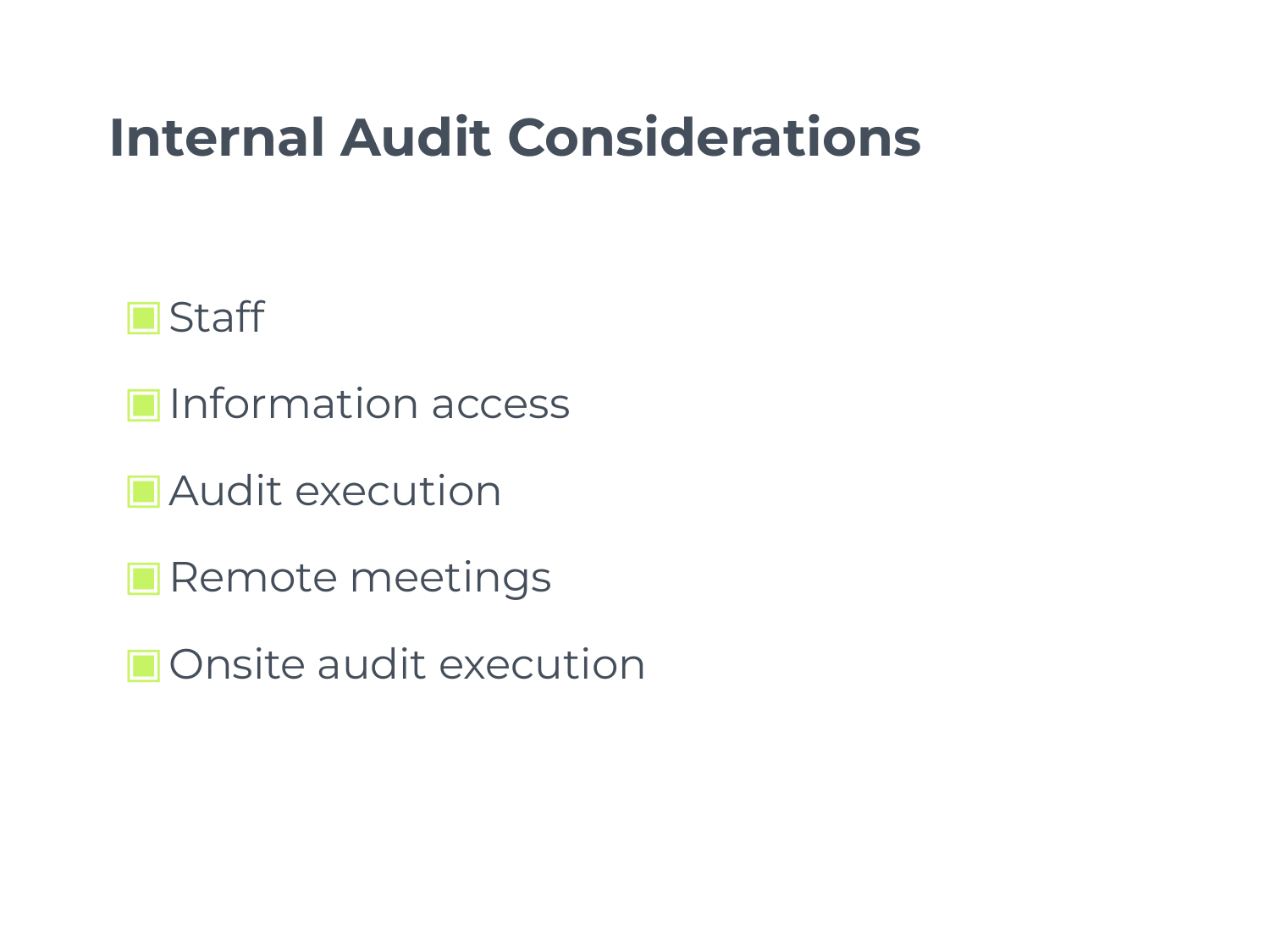

# Internal Audit Considerations
Staff
Information access
Audit execution
Remote meetings
Onsite audit execution